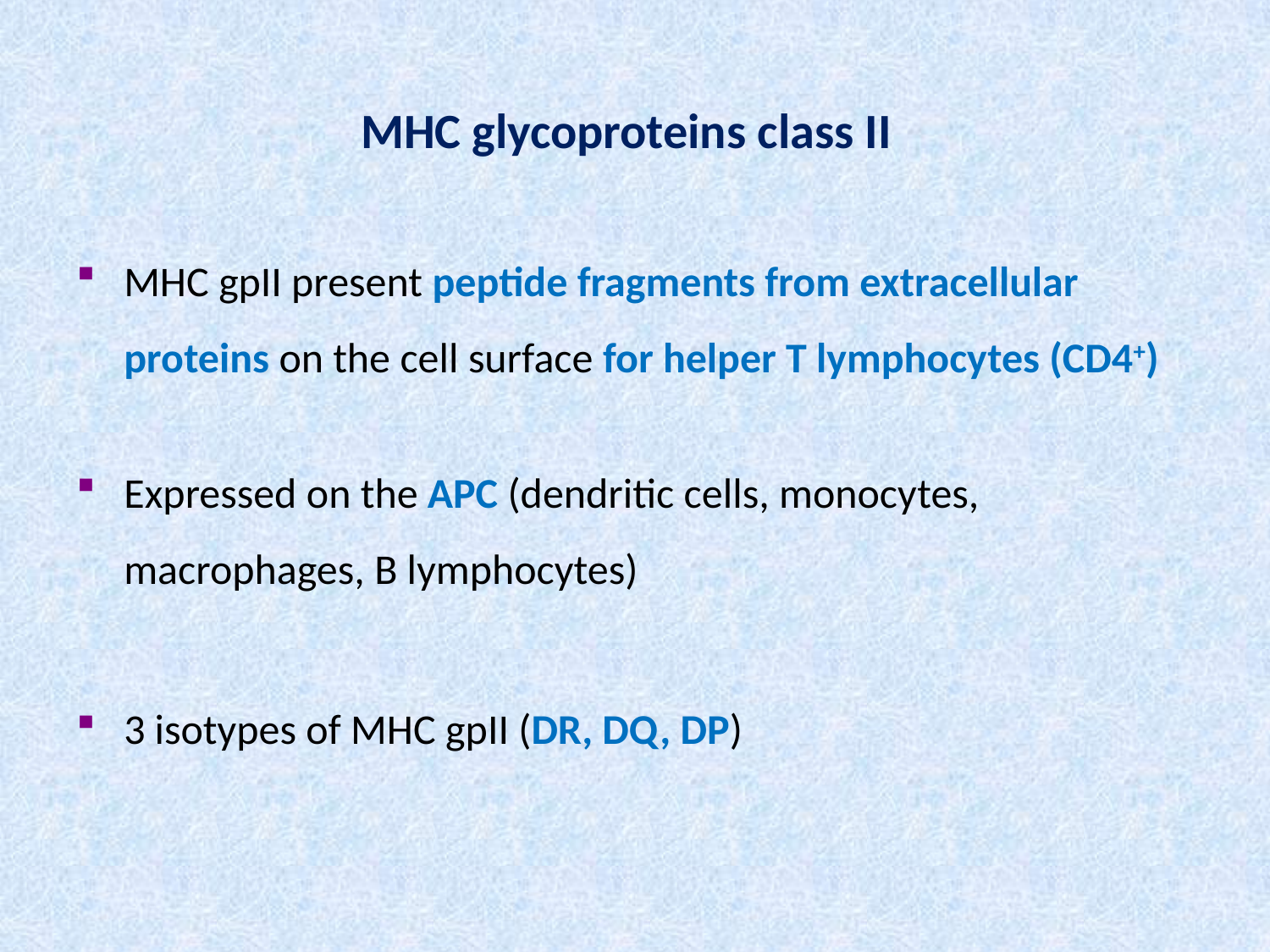

# MHC glycoproteins class II
MHC gpII present peptide fragments from extracellular proteins on the cell surface for helper T lymphocytes (CD4+)
Expressed on the APC (dendritic cells, monocytes, macrophages, B lymphocytes)
3 isotypes of MHC gpII (DR, DQ, DP)